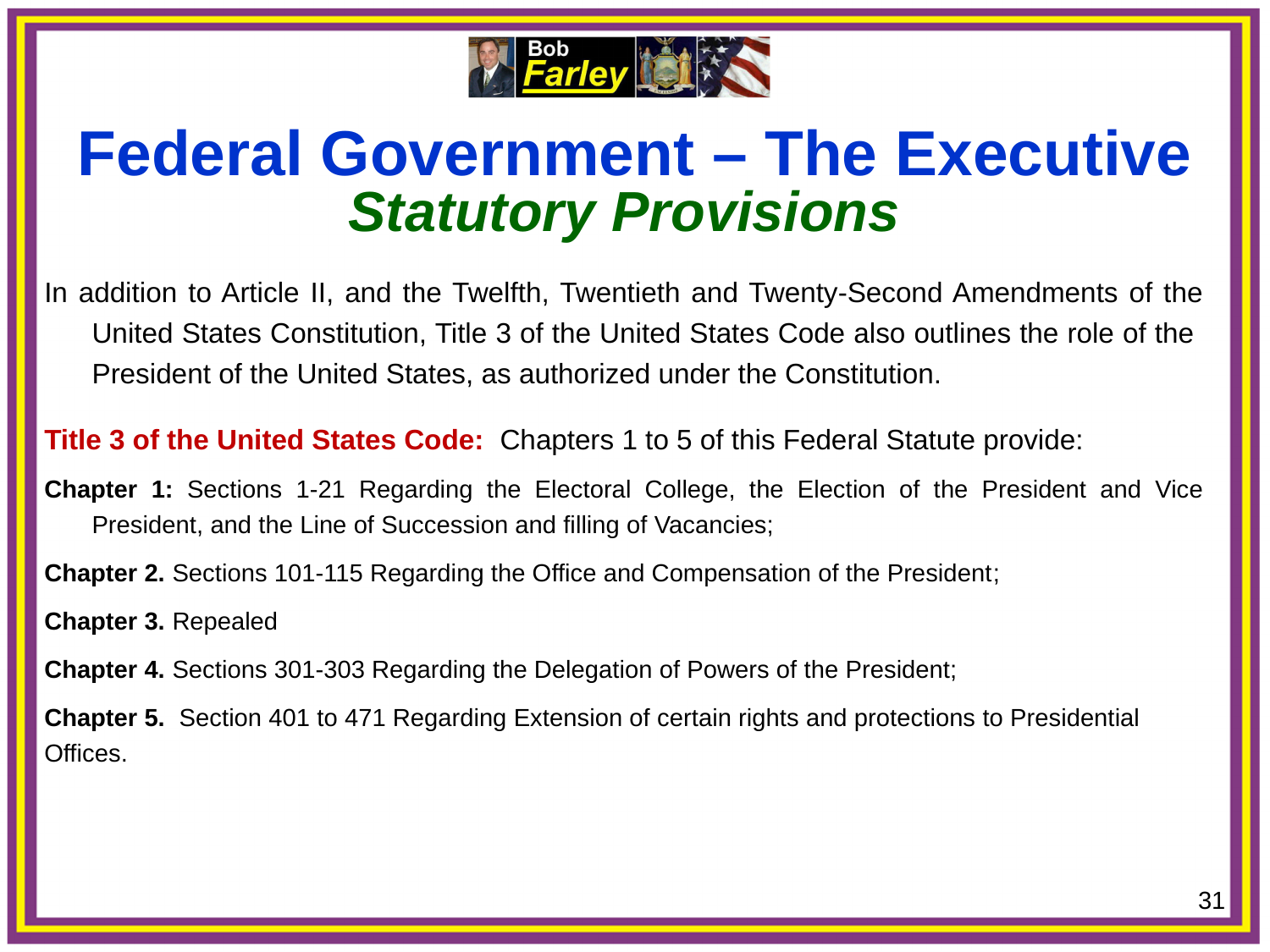

Federal Government – The Executive
Statutory Provisions

In addition to Article II, and the Twelfth, Twentieth and Twenty-Second Amendments of the United States Constitution, Title 3 of the United States Code also outlines the role of the  President of the United States, as authorized under the Constitution.

Title 3 of the United States Code:  Chapters 1 to 5 of this Federal Statute provide:

Chapter 1: Sections 1-21 Regarding the Electoral College, the Election of the President and Vice President, and the Line of Succession and filling of Vacancies;

Chapter 2. Sections 101-115 Regarding the Office and Compensation of the President;

Chapter 3. Repealed

Chapter 4. Sections 301-303 Regarding the Delegation of Powers of the President;

Chapter 5.  Section 401 to 471 Regarding Extension of certain rights and protections to Presidential Offices.

31